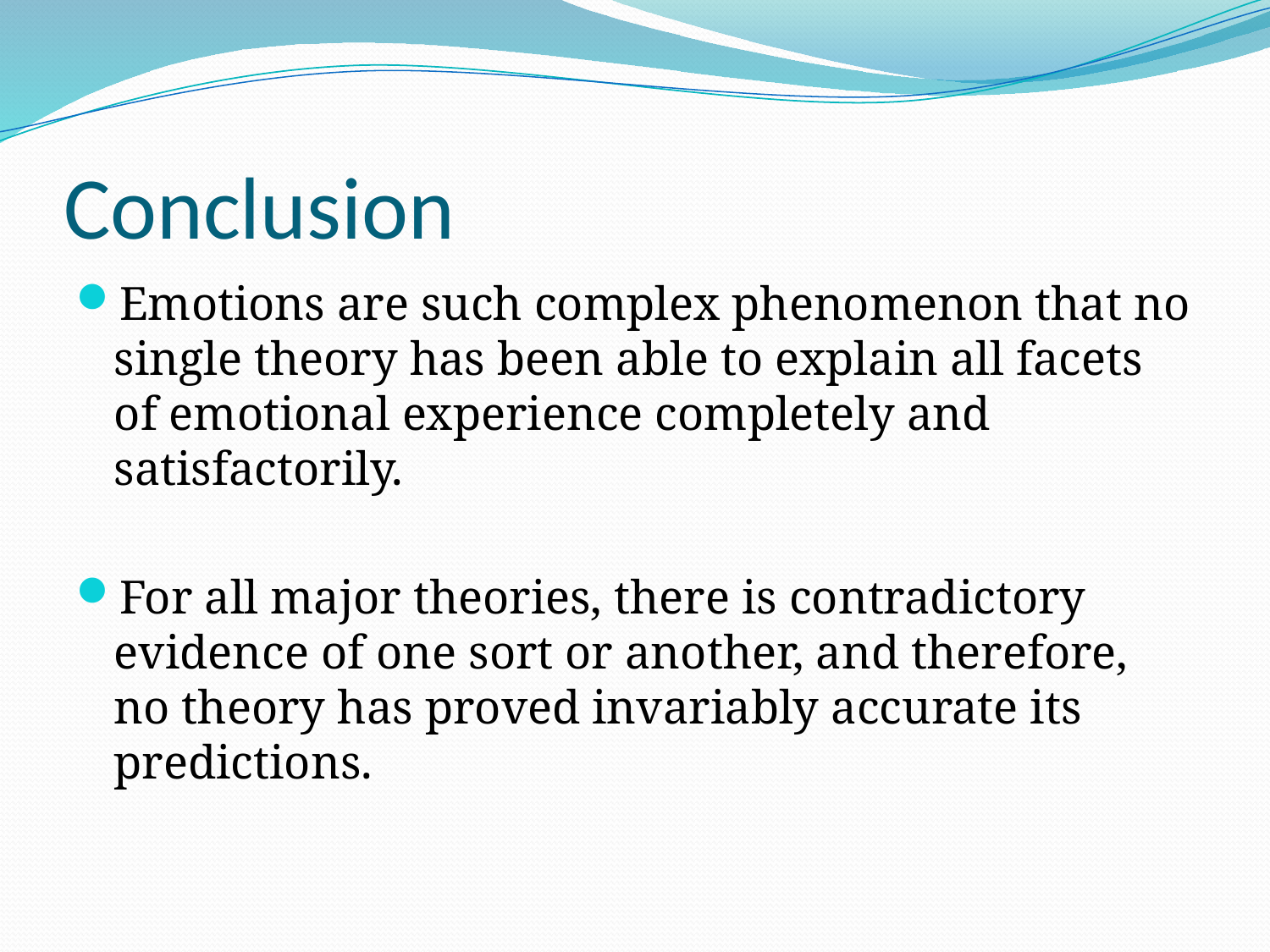

# Conclusion
Emotions are such complex phenomenon that no single theory has been able to explain all facets of emotional experience completely and satisfactorily.

For all major theories, there is contradictory evidence of one sort or another, and therefore, no theory has proved invariably accurate its predictions.